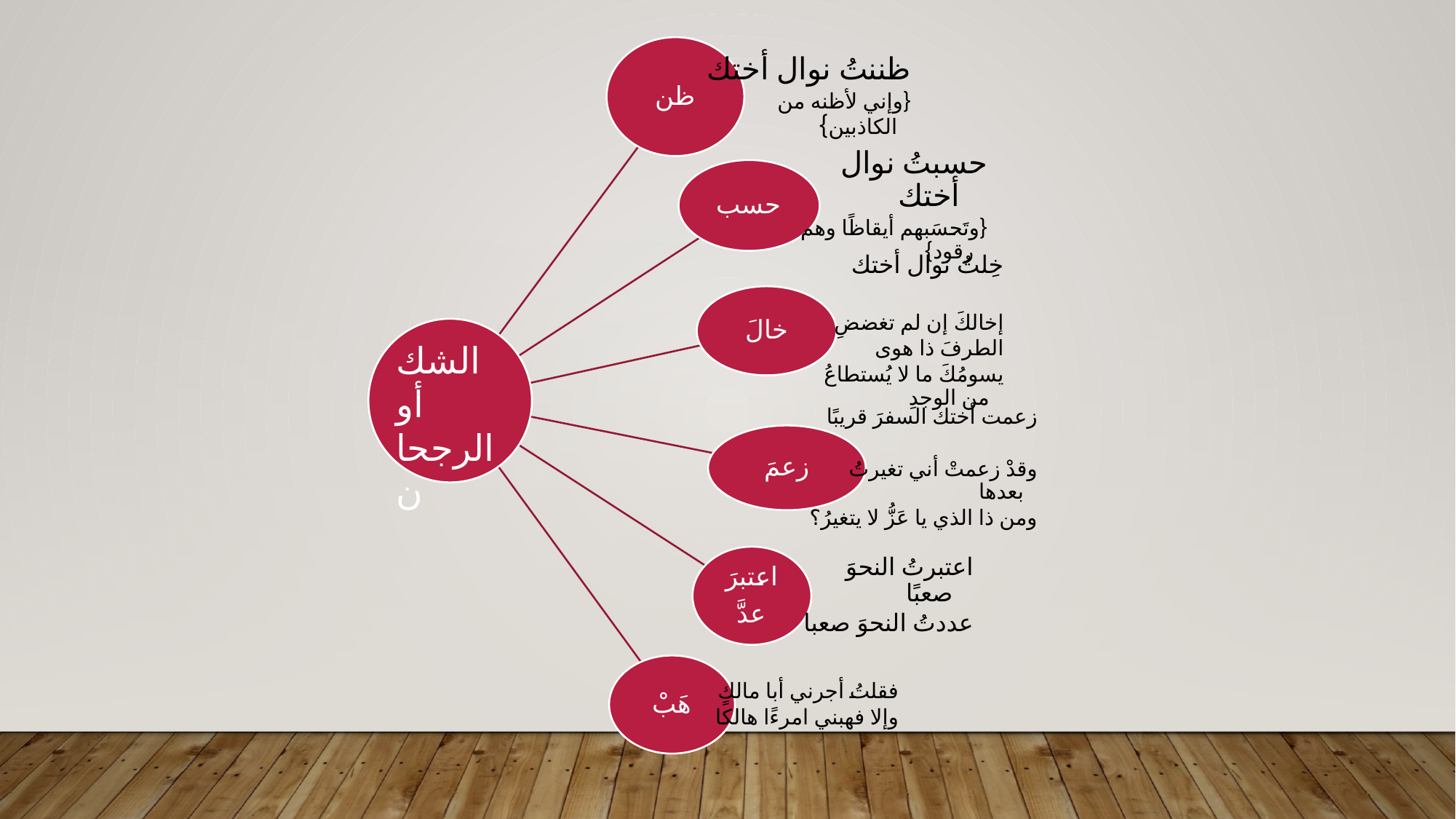

ظن
ظننتُ نوال أختك
{وإني لأظنه من الكاذبين}
حسب
حسبتُ نوال أختك
{وتَحسَبهم أيقاظًا وهم رقود}
خالَ
خِلتُ نوال أختك

إخالكَ إن لم تغضضِ
الطرفَ ذا هوى
يسومُكَ ما لا يُستطاعُ من الوجدِ
زعمَ
زعمت أختك السفرَ قريبًا

وقدْ زعمتْ أني تغيرتُ بعدها
ومن ذا الذي يا عَزُّ لا يتغيرُ؟
اعتبرَ
عدَّ
اعتبرتُ النحوَ صعبًا
عددتُ النحوَ صعبا
هَبْ
فقلتُ أجرني أبا مالكٍ
وإلا فهبني امرءًا هالكا

الشك أو الرجحان